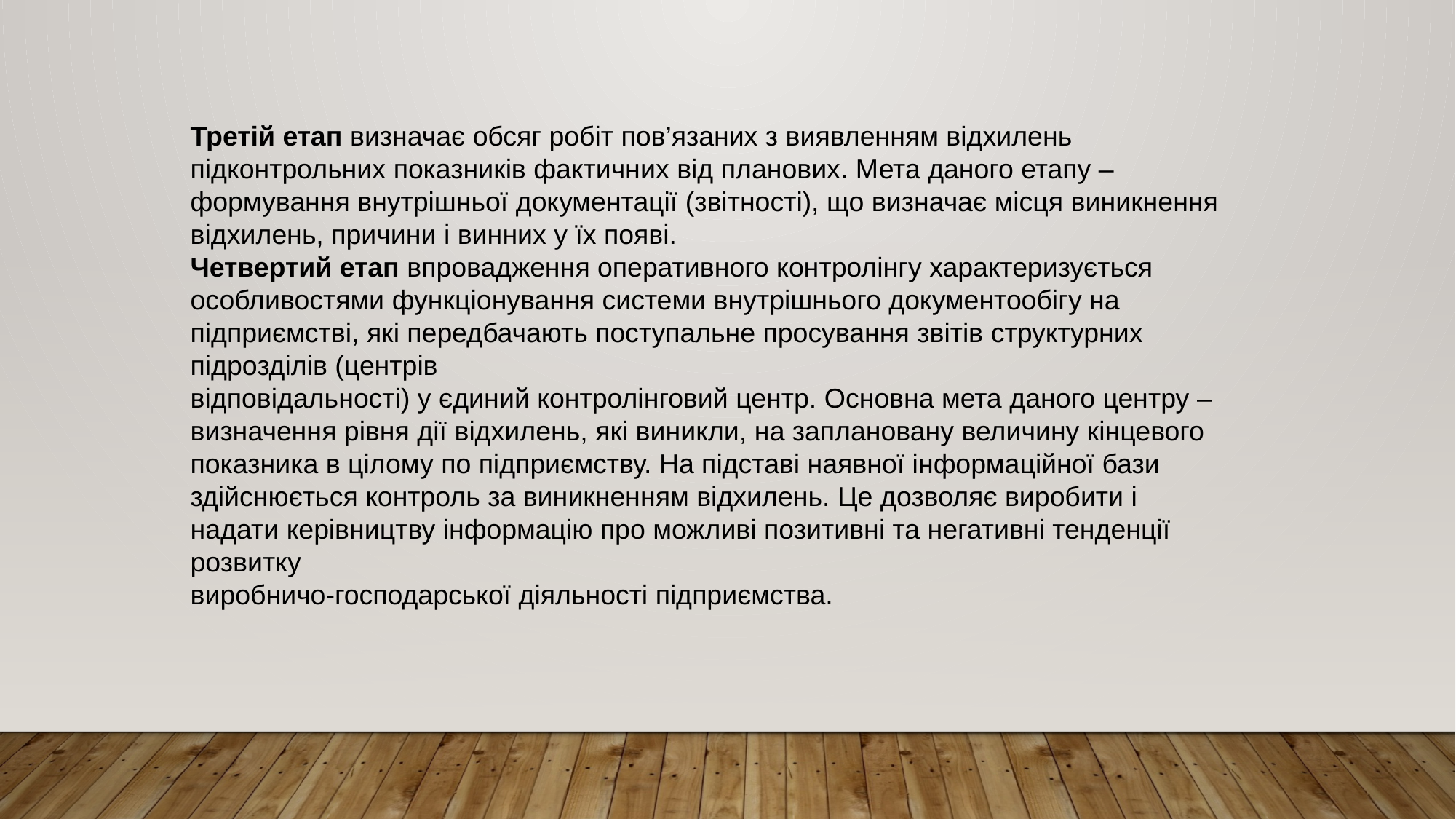

Третій етап визначає обсяг робіт пов’язаних з виявленням відхилень підконтрольних показників фактичних від планових. Мета даного етапу – формування внутрішньої документації (звітності), що визначає місця виникнення відхилень, причини і винних у їх появі.
Четвертий етап впровадження оперативного контролінгу характеризується особливостями функціонування системи внутрішнього документообігу на підприємстві, які передбачають поступальне просування звітів структурних підрозділів (центрів
відповідальності) у єдиний контролінговий центр. Основна мета даного центру – визначення рівня дії відхилень, які виникли, на заплановану величину кінцевого показника в цілому по підприємству. На підставі наявної інформаційної бази здійснюється контроль за виникненням відхилень. Це дозволяє виробити і надати керівництву інформацію про можливі позитивні та негативні тенденції розвитку
виробничо-господарської діяльності підприємства.